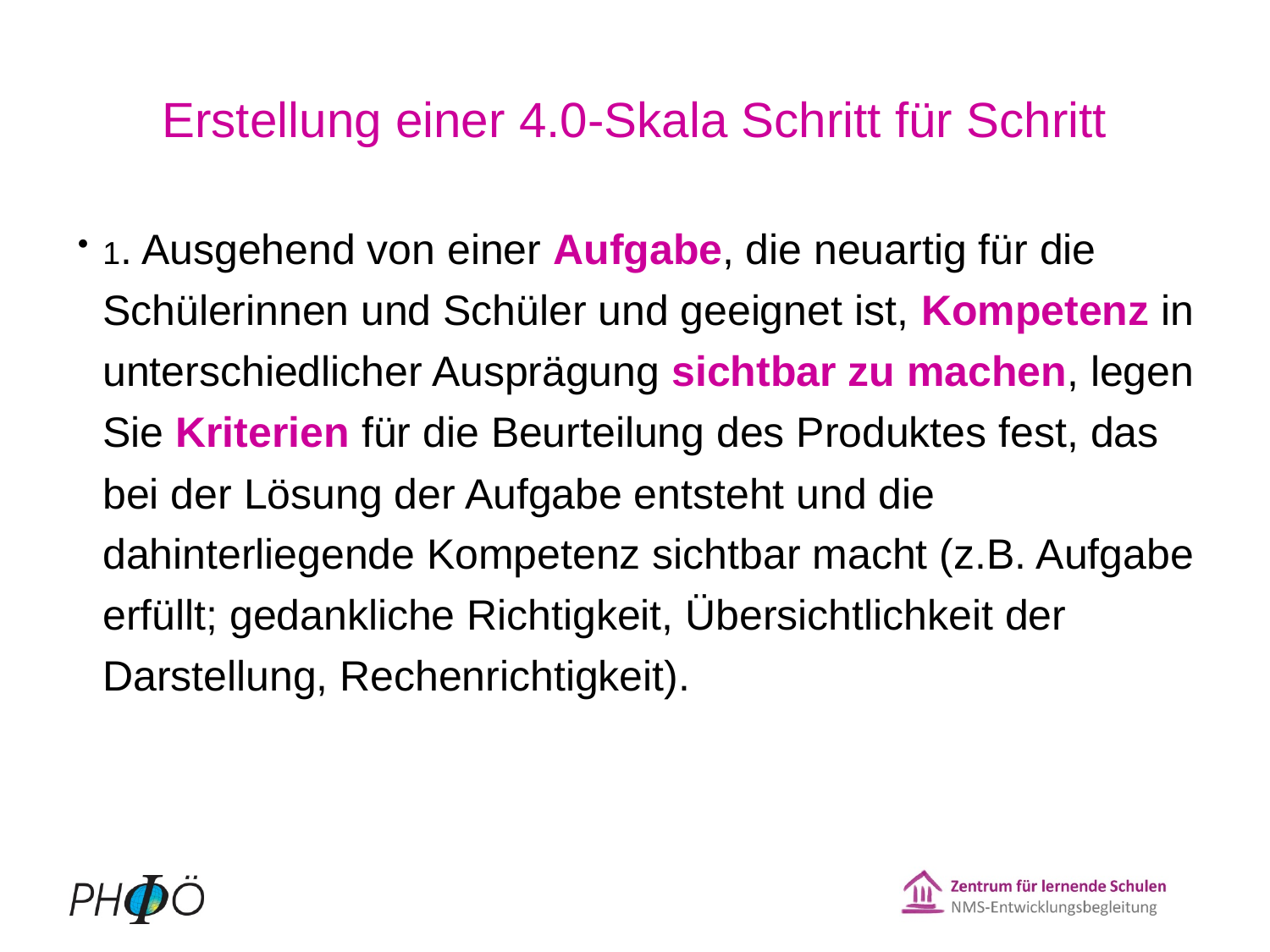

# Erstellung einer 4.0-Skala Schritt für Schritt
1. Ausgehend von einer Aufgabe, die neuartig für die Schülerinnen und Schüler und geeignet ist, Kompetenz in unterschiedlicher Ausprägung sichtbar zu machen, legen Sie Kriterien für die Beurteilung des Produktes fest, das bei der Lösung der Aufgabe entsteht und die dahinterliegende Kompetenz sichtbar macht (z.B. Aufgabe erfüllt; gedankliche Richtigkeit, Übersichtlichkeit der Darstellung, Rechenrichtigkeit).